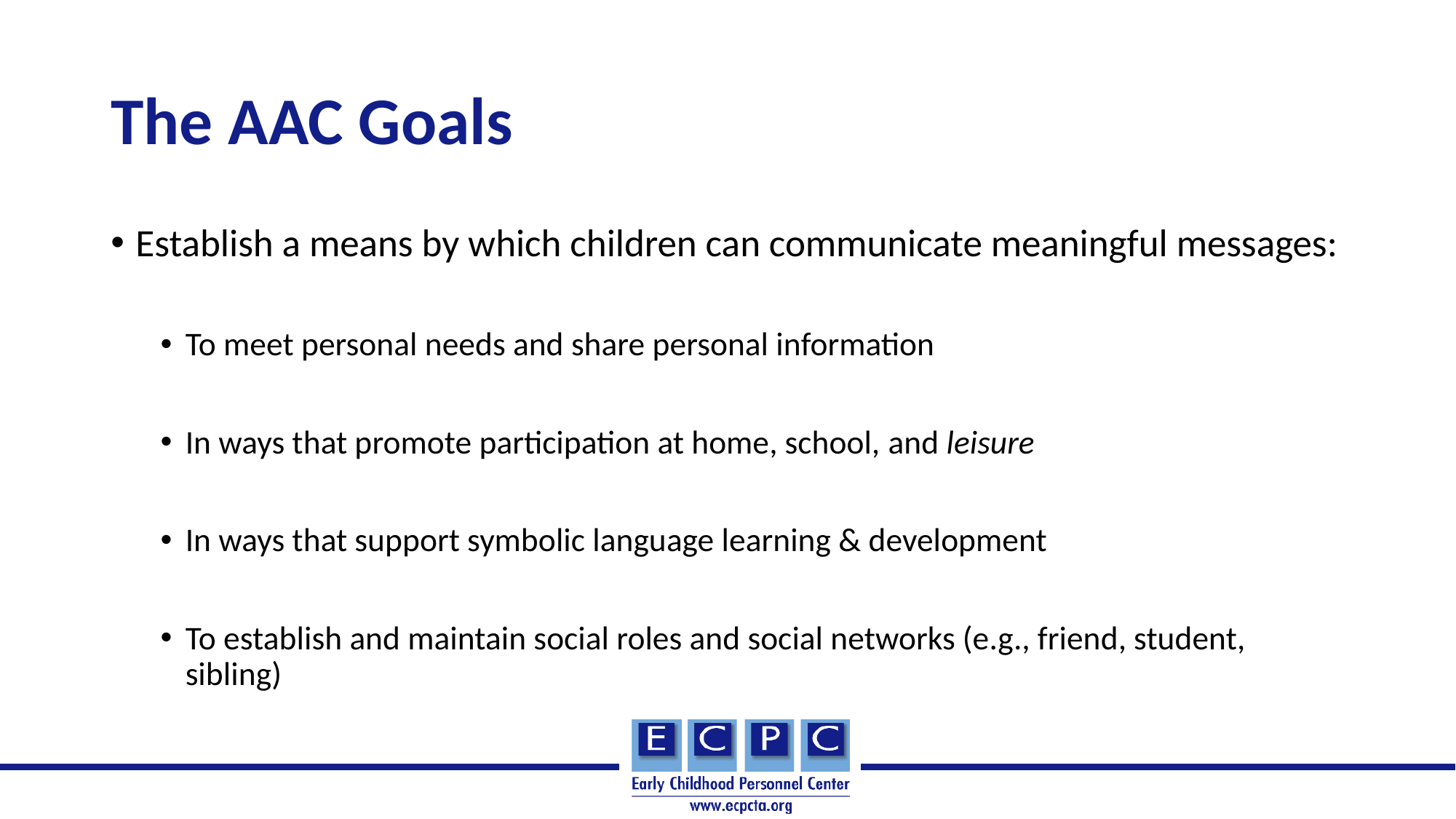

# The AAC Goals
Establish a means by which children can communicate meaningful messages:

To meet personal needs and share personal information

In ways that promote participation at home, school, and leisure

In ways that support symbolic language learning & development

To establish and maintain social roles and social networks (e.g., friend, student, sibling)